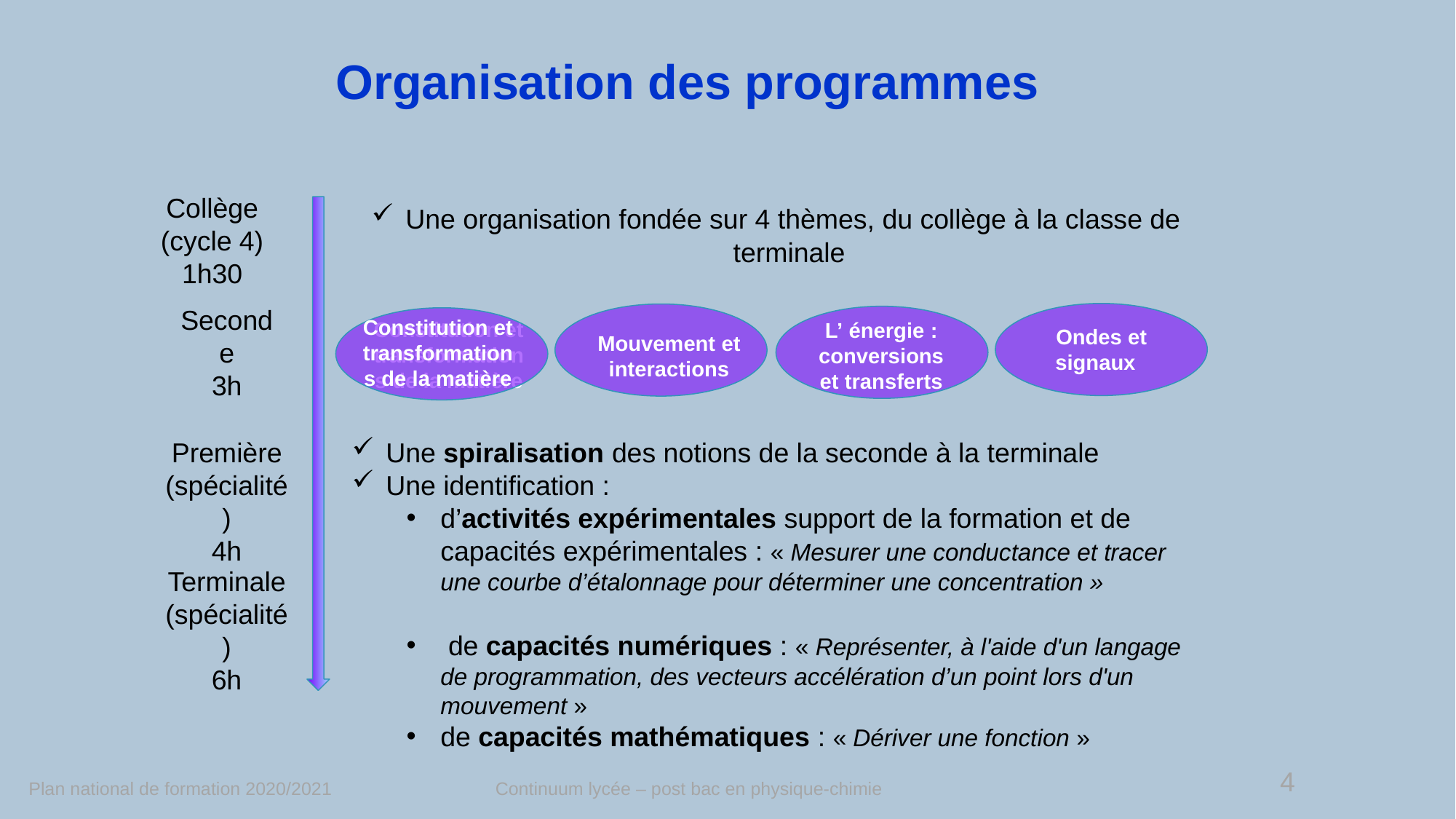

Organisation des programmes
Collège
(cycle 4)
1h30

Une organisation fondée sur 4 thèmes, du collège à la classe de terminale
Seconde
3h

Constitution et transformations de la matière
Constitution et transformations de la matière
L’ énergie : conversions et transferts
  Ondes et signaux
Mouvement et interactions
Première
(spécialité)
4h
Une spiralisation des notions de la seconde à la terminale
Une identification :
d’activités expérimentales support de la formation et de capacités expérimentales : « Mesurer une conductance et tracer une courbe d’étalonnage pour déterminer une concentration »
 de capacités numériques : « Représenter, à l'aide d'un langage de programmation, des vecteurs accélération d’un point lors d'un mouvement »
de capacités mathématiques : « Dériver une fonction »
Terminale
(spécialité)
6h
4